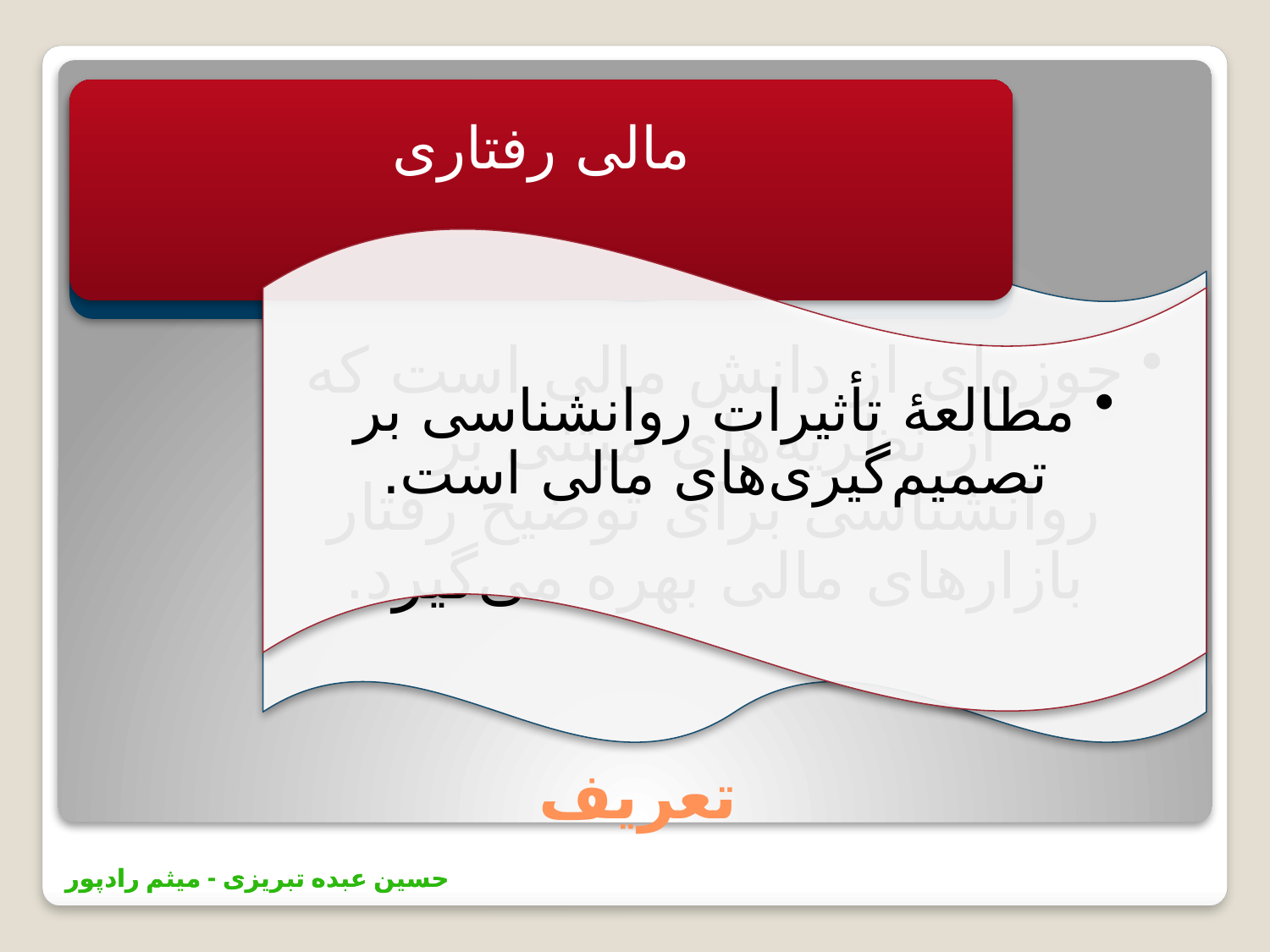

مالی رفتاری
حوزه‌ای از دانش مالی است که از نظریه‌های مبتنی بر روانشناسی برای توضیح رفتار بازارهای مالی بهره می‌گیرد.
مالی رفتاری
مطالعۀ تأثیرات روانشناسی بر تصمیم‌گیری‌های مالی است.
# تعریف